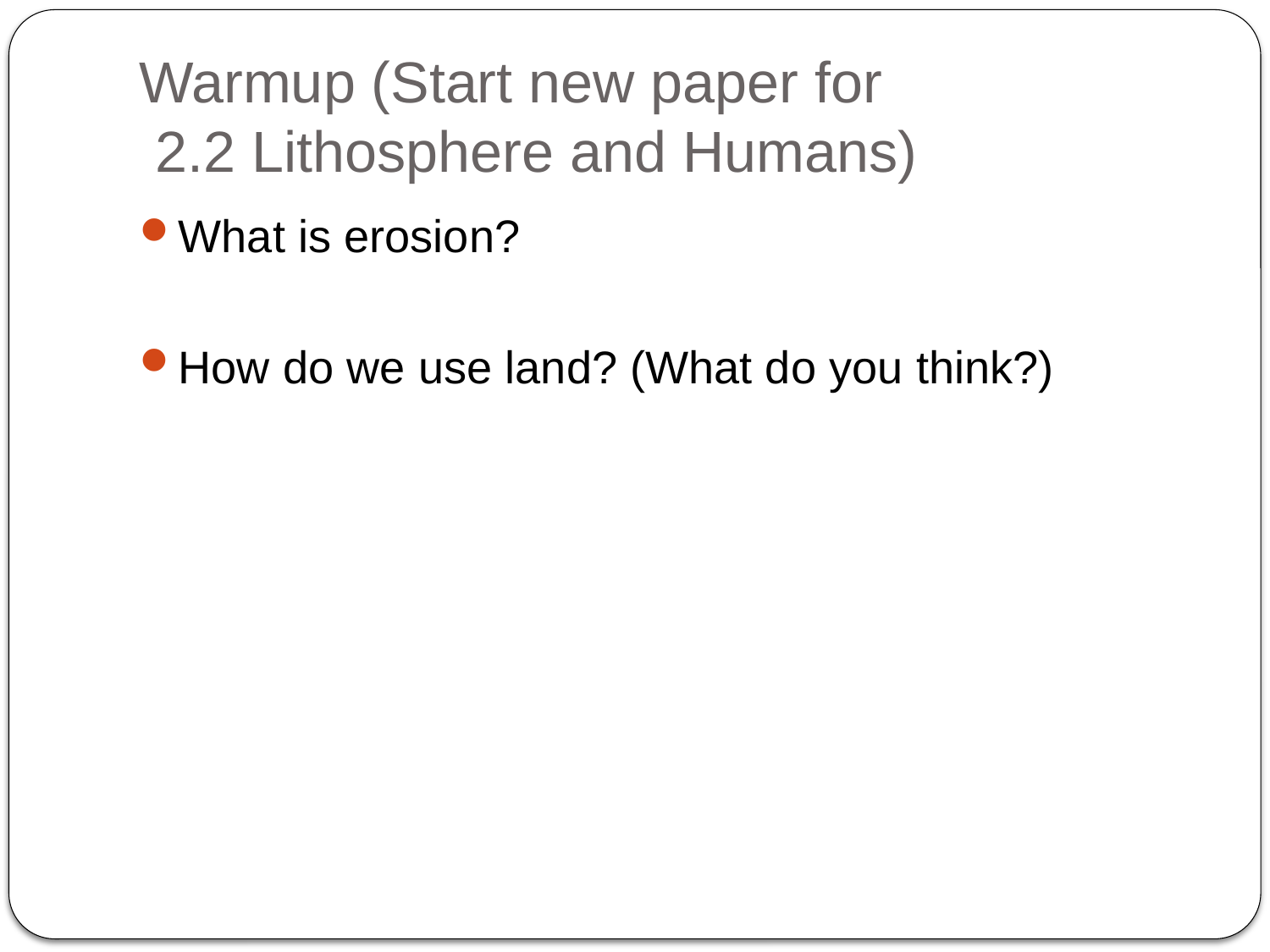

# Warmup (Start new paper for 2.2 Lithosphere and Humans)
What is erosion?

How do we use land? (What do you think?)